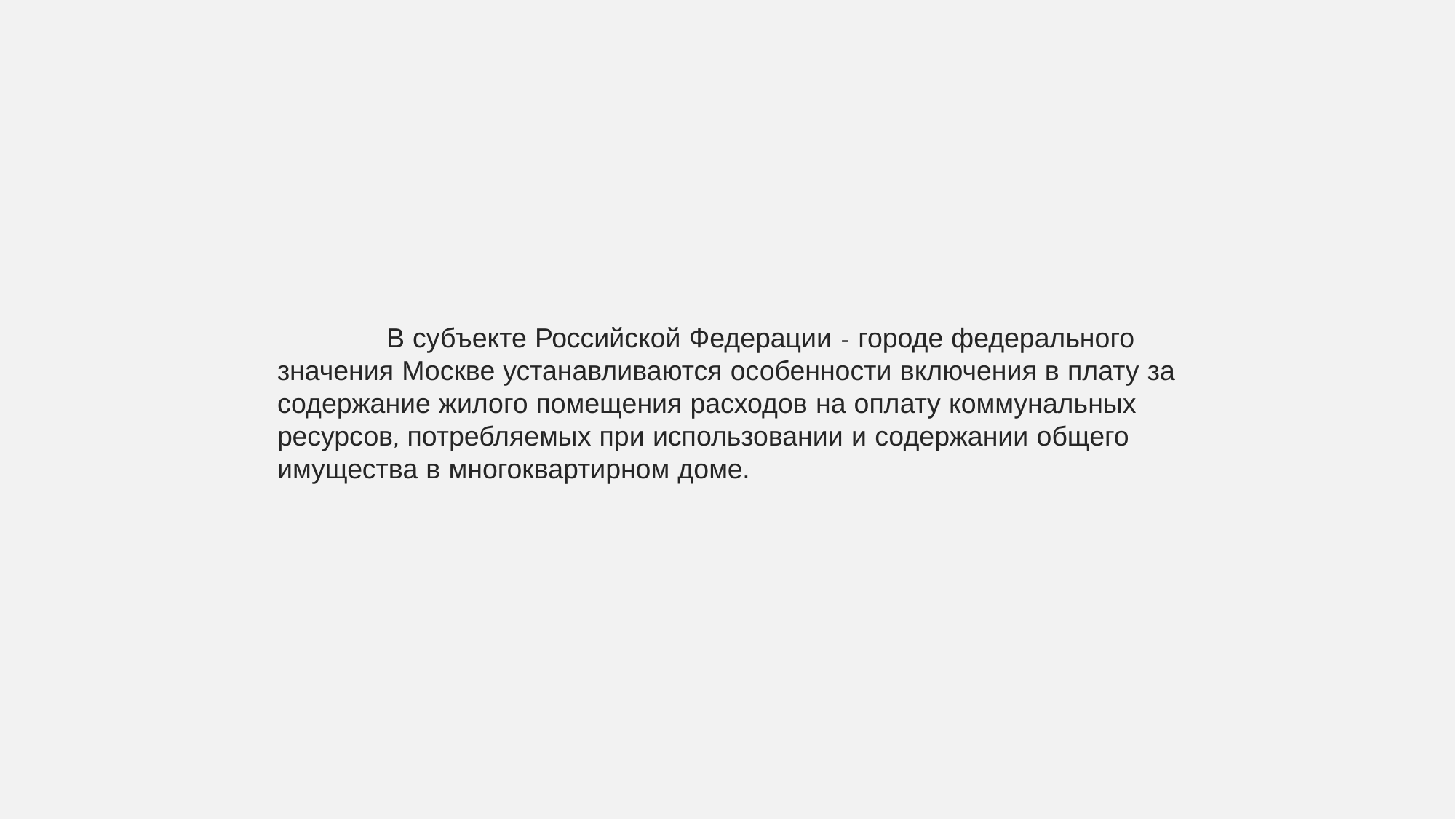

В субъекте Российской Федерации - городе федерального значения Москве устанавливаются особенности включения в плату за содержание жилого помещения расходов на оплату коммунальных ресурсов, потребляемых при использовании и содержании общего имущества в многоквартирном доме.